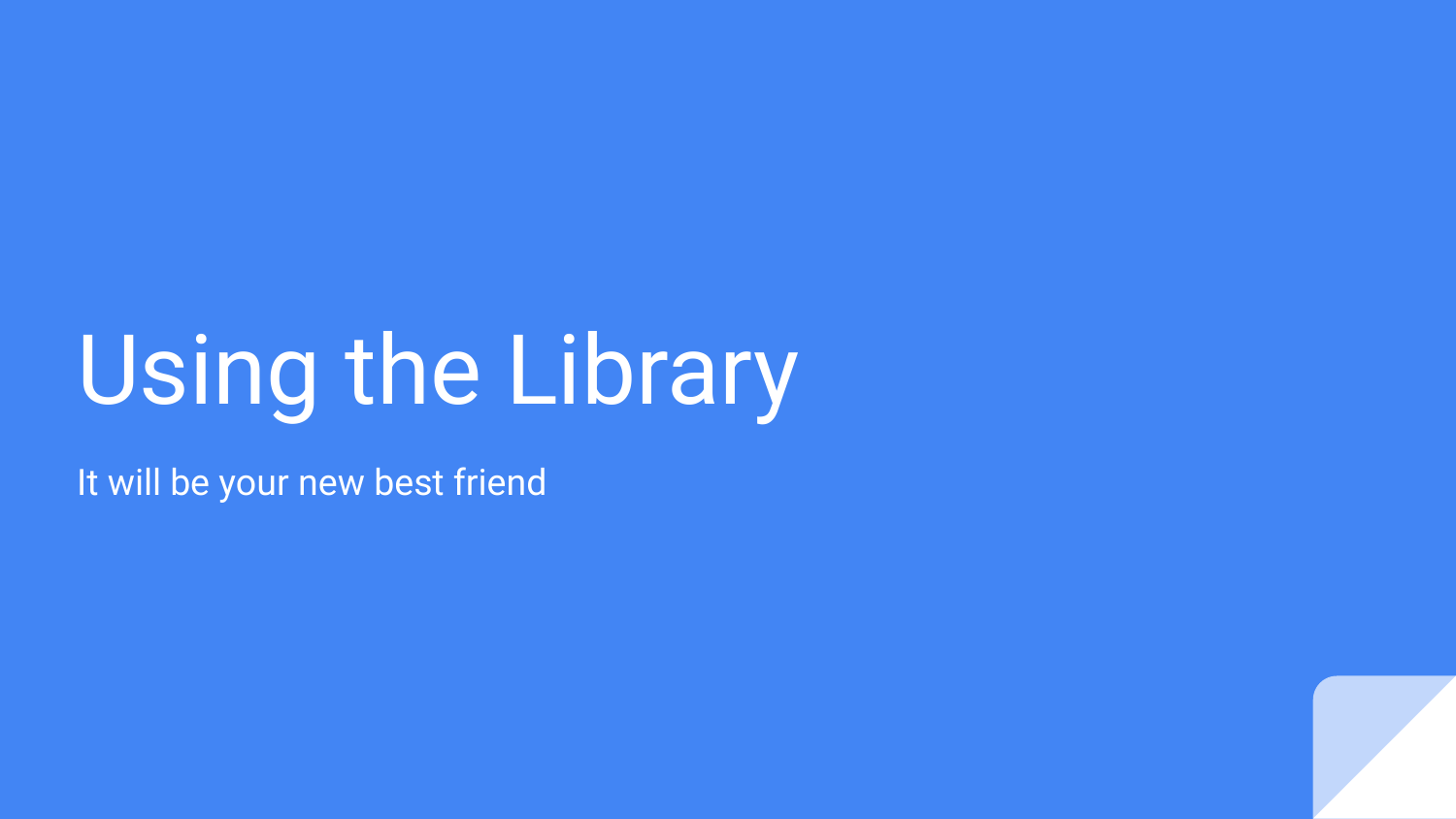

# Using the Library
It will be your new best friend